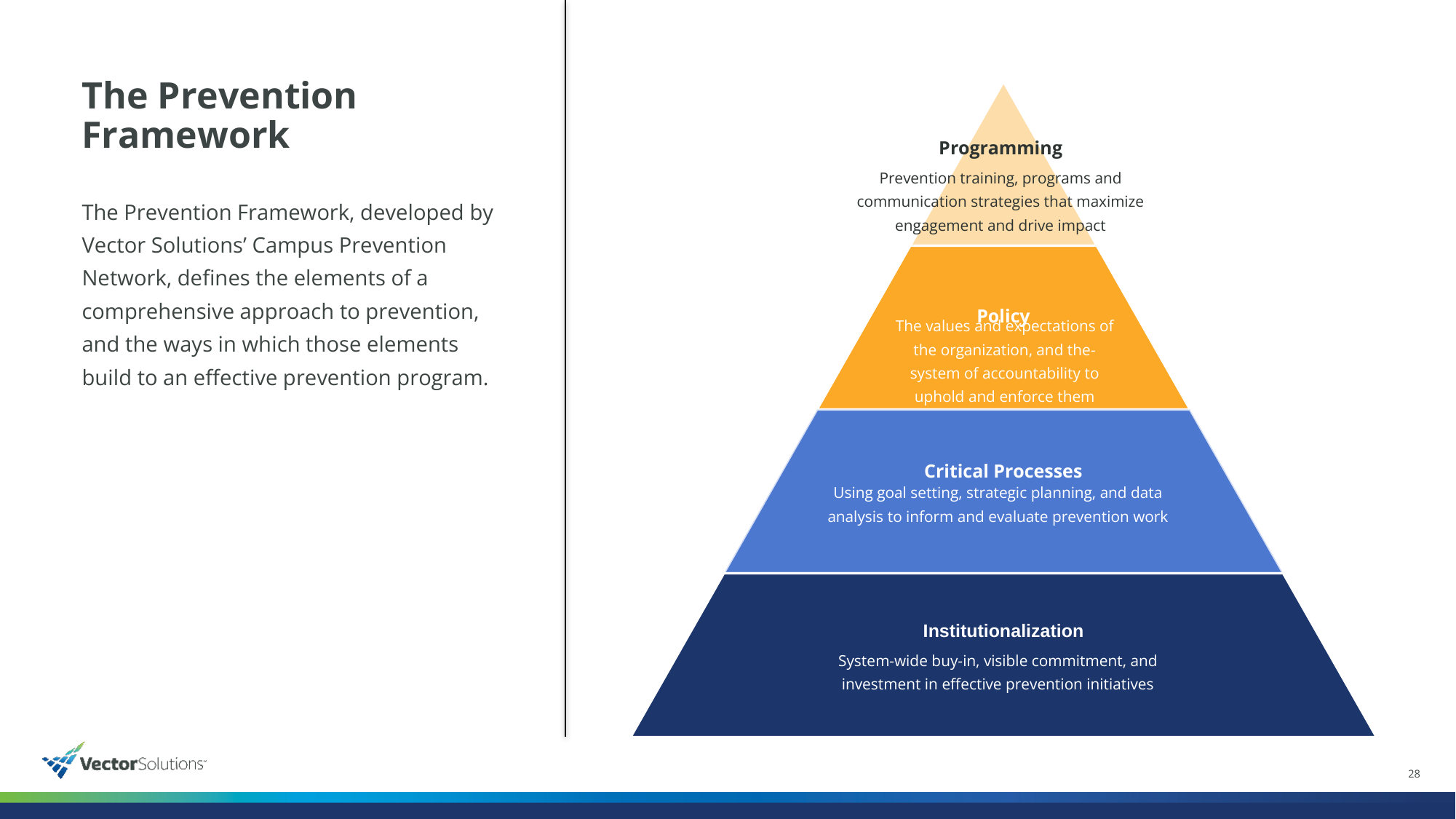

# The Prevention Framework

Policy
Critical Processes
Institutionalization
Programming
Prevention training, programs and communication strategies that maximize engagement and drive impact
The Prevention Framework, developed by Vector Solutions’ Campus Prevention Network, defines the elements of a comprehensive approach to prevention, and the ways in which those elements build to an effective prevention program.
The values and expectations of the organization, and the-system of accountability to uphold and enforce them
Using goal setting, strategic planning, and data analysis to inform and evaluate prevention work
System-wide buy-in, visible commitment, and investment in effective prevention initiatives
28